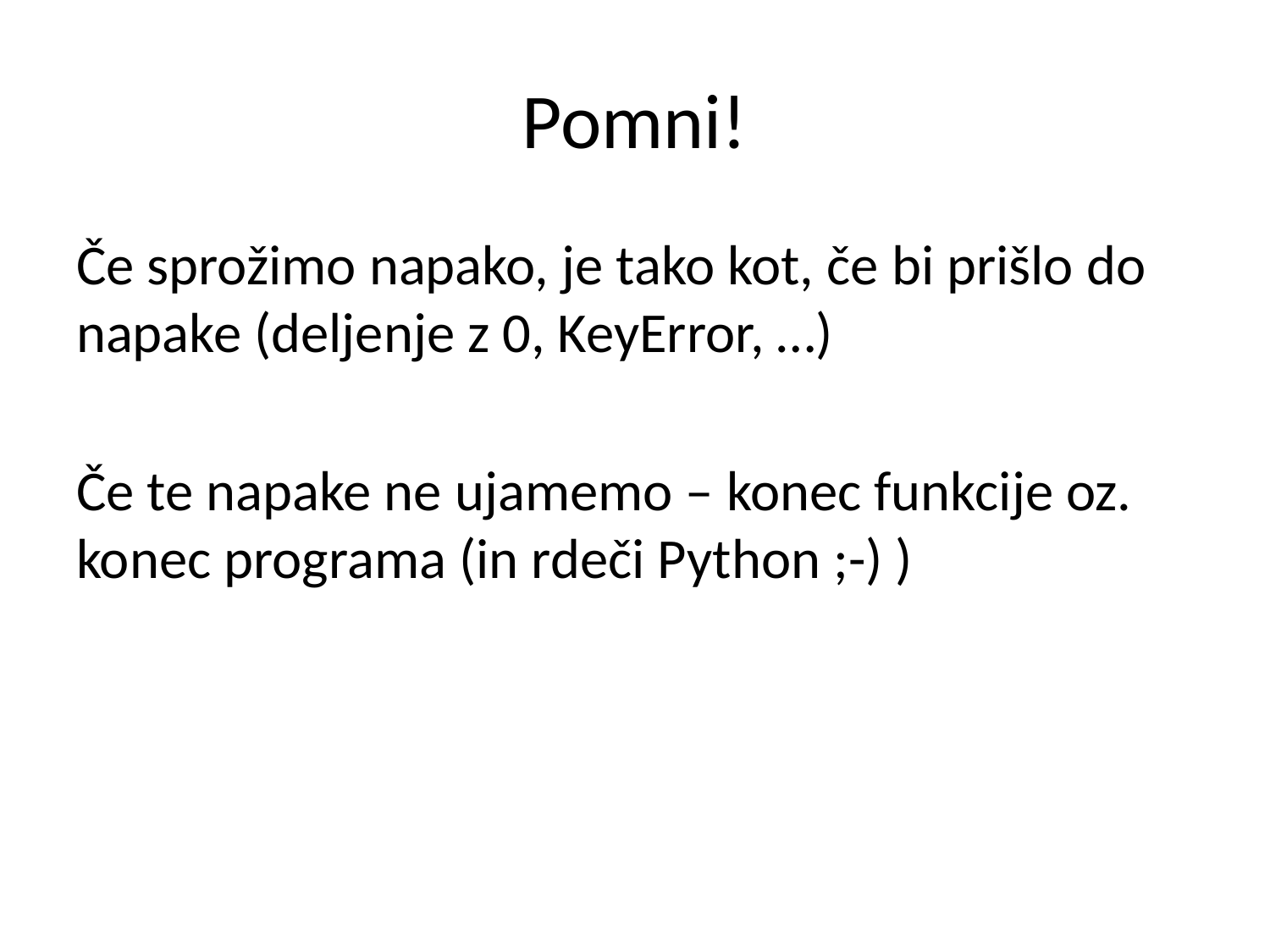

# Pomni!
Če sprožimo napako, je tako kot, če bi prišlo do napake (deljenje z 0, KeyError, …)

Če te napake ne ujamemo – konec funkcije oz. konec programa (in rdeči Python ;-) )